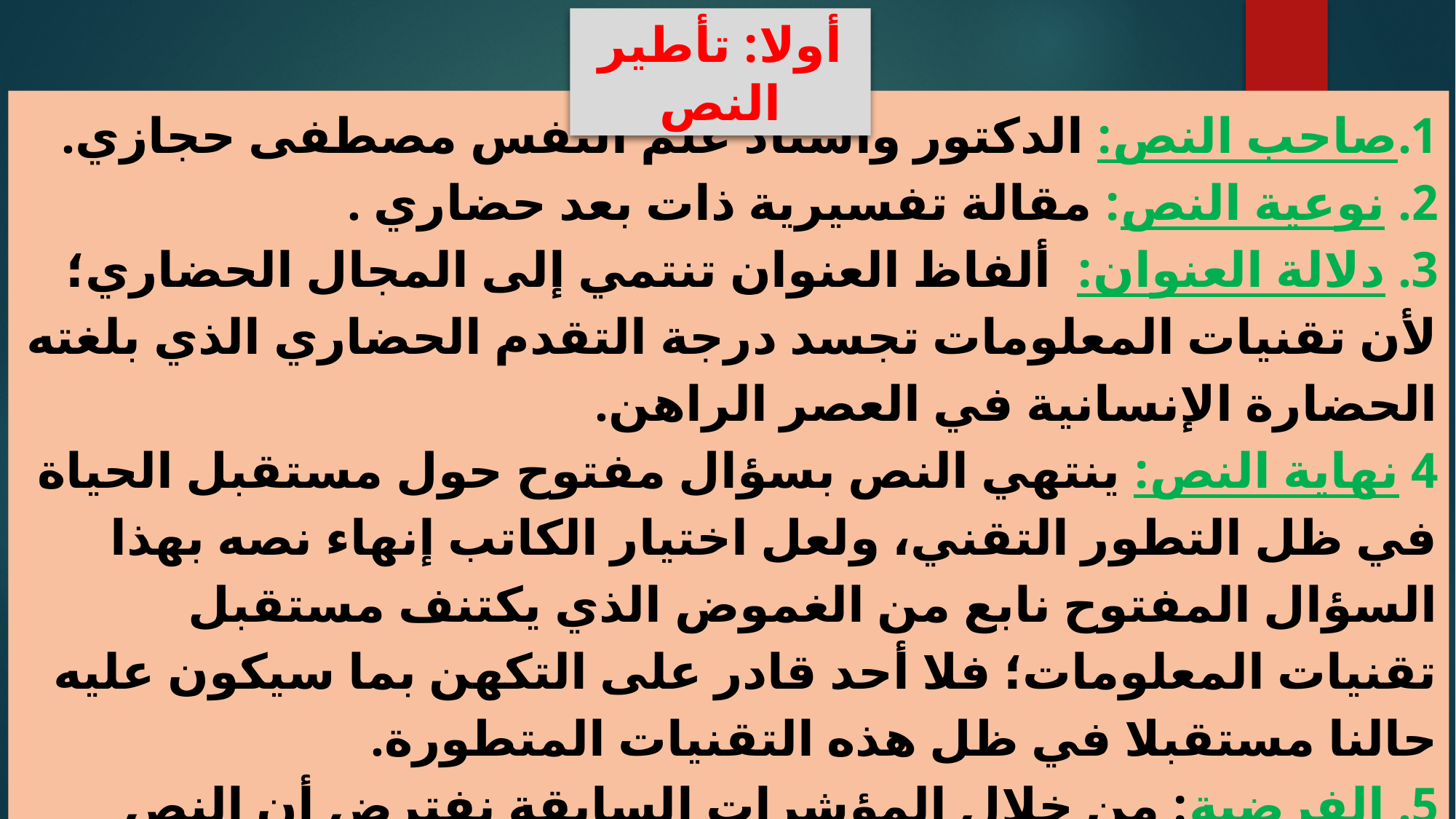

أولا: تأطير النص
صاحب النص: الدكتور وأستاذ علم النفس مصطفى حجازي.
2. نوعية النص: مقالة تفسيرية ذات بعد حضاري .
3. دلالة العنوان:  ألفاظ العنوان تنتمي إلى المجال الحضاري؛ لأن تقنيات المعلومات تجسد درجة التقدم الحضاري الذي بلغته الحضارة الإنسانية في العصر الراهن.
4 نهاية النص: ينتهي النص بسؤال مفتوح حول مستقبل الحياة في ظل التطور التقني، ولعل اختيار الكاتب إنهاء نصه بهذا السؤال المفتوح نابع من الغموض الذي يكتنف مستقبل تقنيات المعلومات؛ فلا أحد قادر على التكهن بما سيكون عليه حالنا مستقبلا في ظل هذه التقنيات المتطورة.
5. الفرضية: من خلال المؤشرات السابقة نفترض أن النص يتحدث عن أهمية تقنيات المعلومات، والتغيرات التي أحدثتها، وآفاقها المستقبلية.